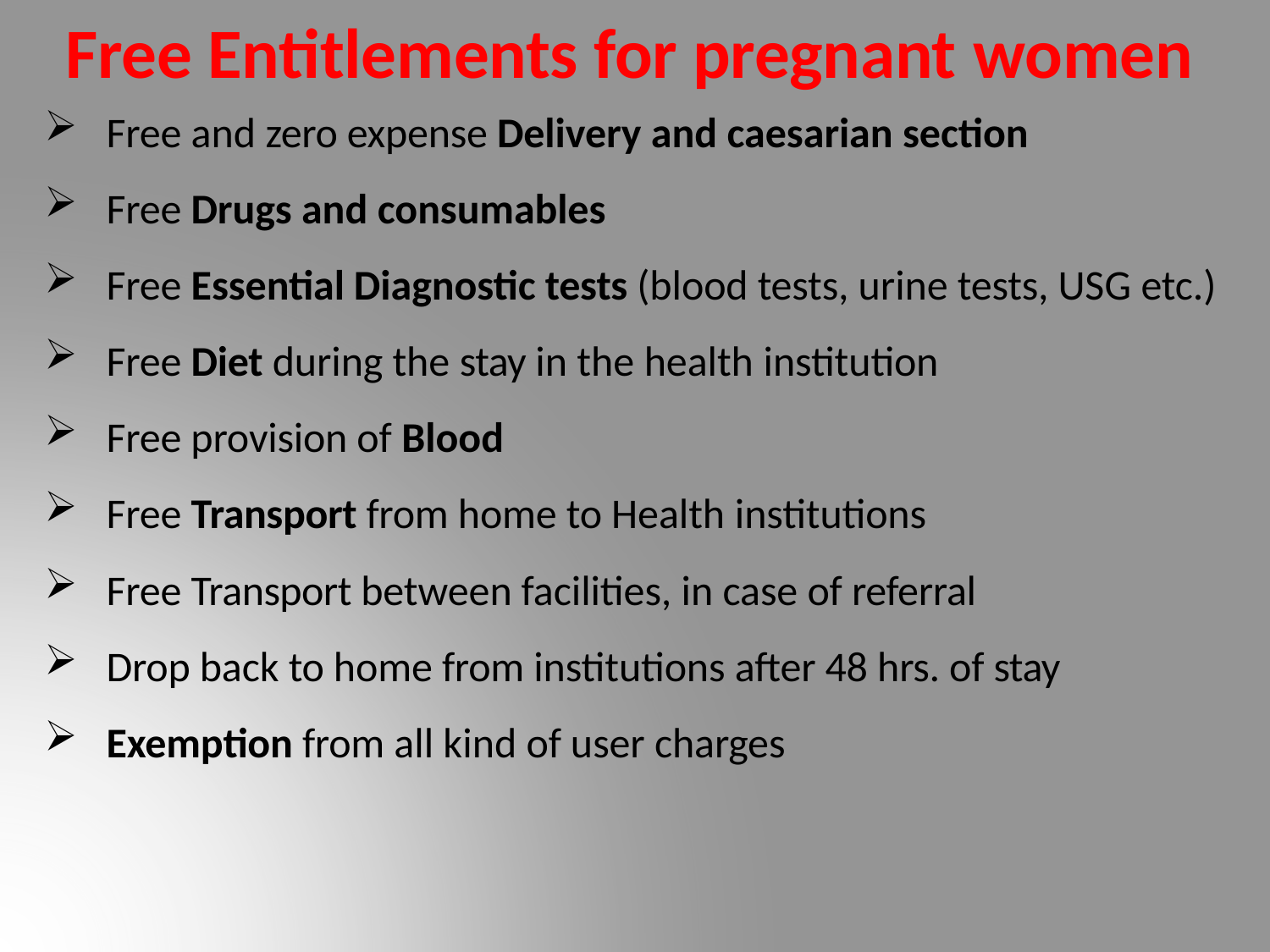

# Free Entitlements for pregnant women
Free and zero expense Delivery and caesarian section
Free Drugs and consumables
Free Essential Diagnostic tests (blood tests, urine tests, USG etc.)
Free Diet during the stay in the health institution
Free provision of Blood
Free Transport from home to Health institutions
Free Transport between facilities, in case of referral
Drop back to home from institutions after 48 hrs. of stay
Exemption from all kind of user charges